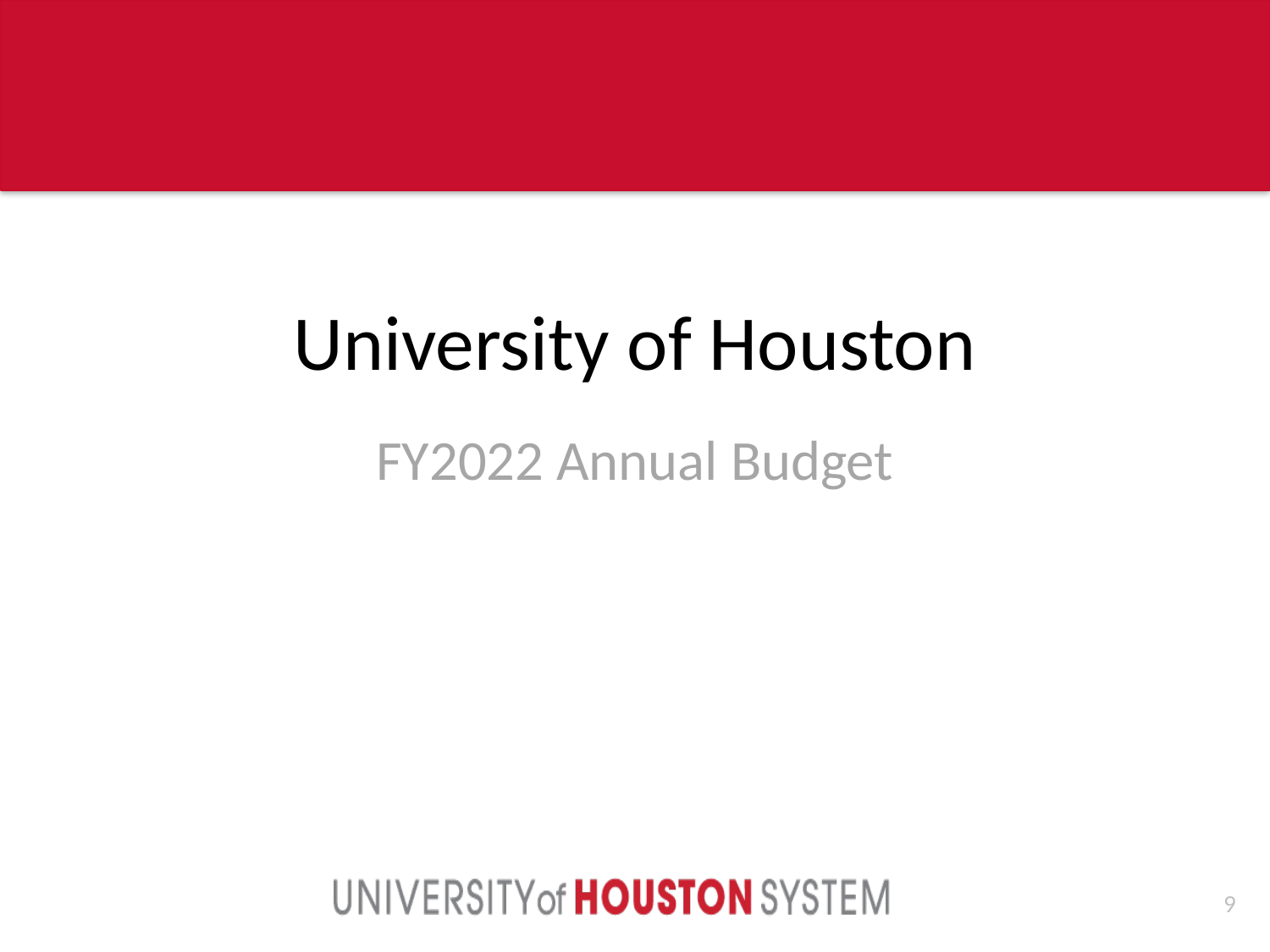

University of Houston
FY2022 Annual Budget

9